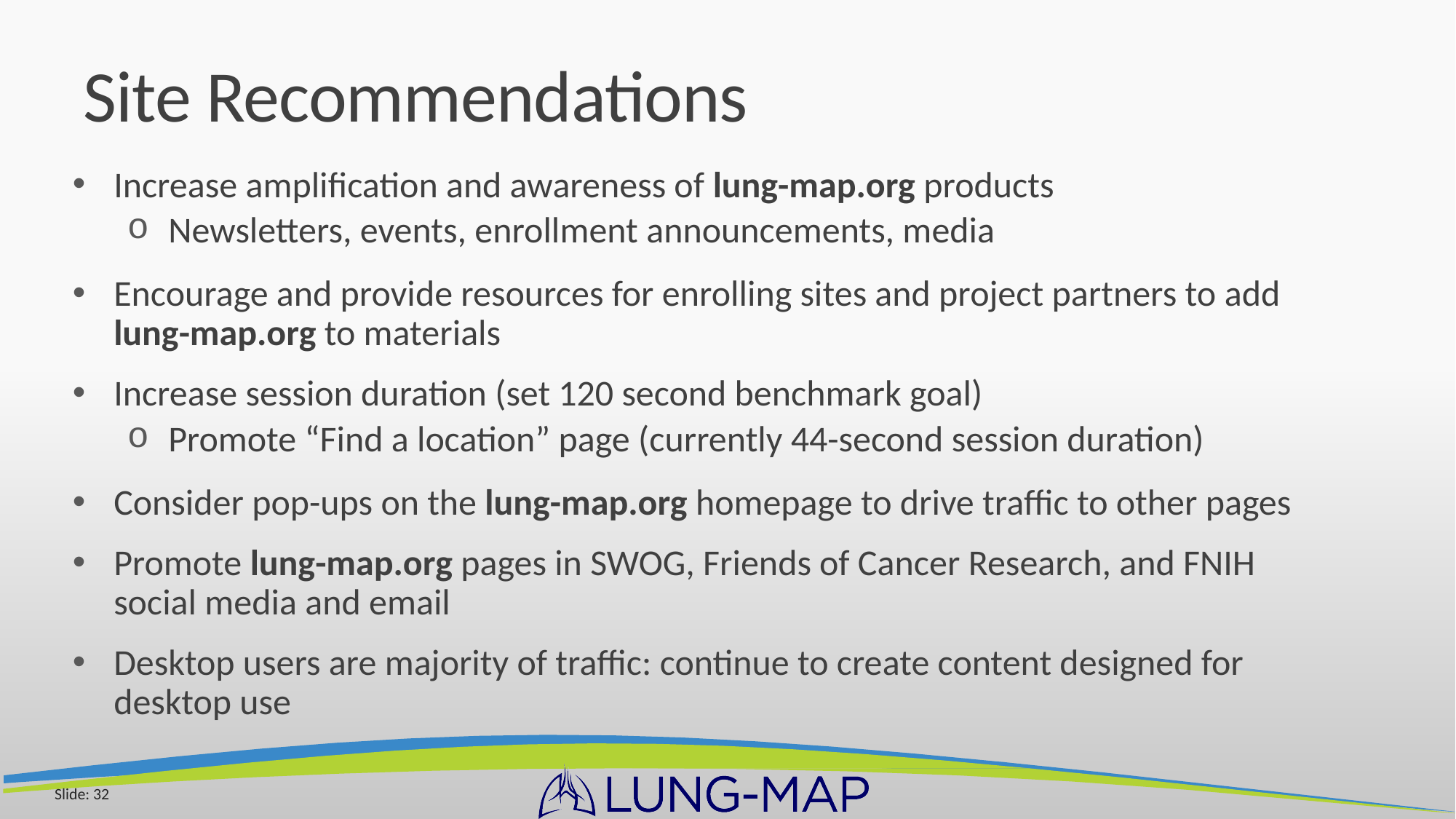

# Site Recommendations
Increase amplification and awareness of lung-map.org products
Newsletters, events, enrollment announcements, media
Encourage and provide resources for enrolling sites and project partners to add lung-map.org to materials
Increase session duration (set 120 second benchmark goal)
Promote “Find a location” page (currently 44-second session duration)
Consider pop-ups on the lung-map.org homepage to drive traffic to other pages
Promote lung-map.org pages in SWOG, Friends of Cancer Research, and FNIH social media and email
Desktop users are majority of traffic: continue to create content designed for desktop use
Slide: 32